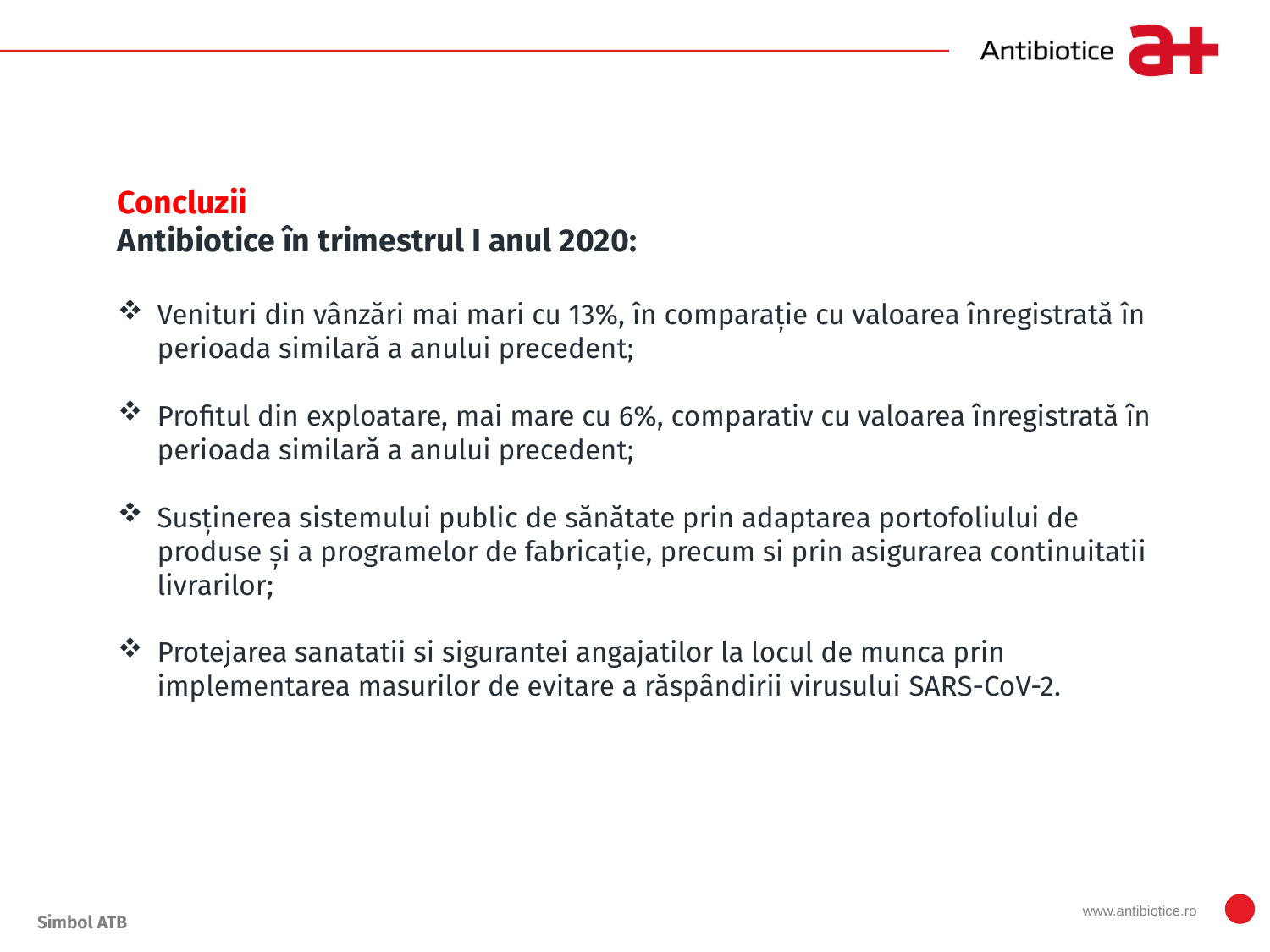

Concluzii
Antibiotice în trimestrul I anul 2020:

Venituri din vânzări mai mari cu 13%, în comparație cu valoarea înregistrată în perioada similară a anului precedent;

Profitul din exploatare, mai mare cu 6%, comparativ cu valoarea înregistrată în perioada similară a anului precedent;

Susținerea sistemului public de sănătate prin adaptarea portofoliului de produse și a programelor de fabricație, precum si prin asigurarea continuitatii livrarilor;

Protejarea sanatatii si sigurantei angajatilor la locul de munca prin implementarea masurilor de evitare a răspândirii virusului SARS-CoV-2.

www.antibiotice.ro

Simbol ATB